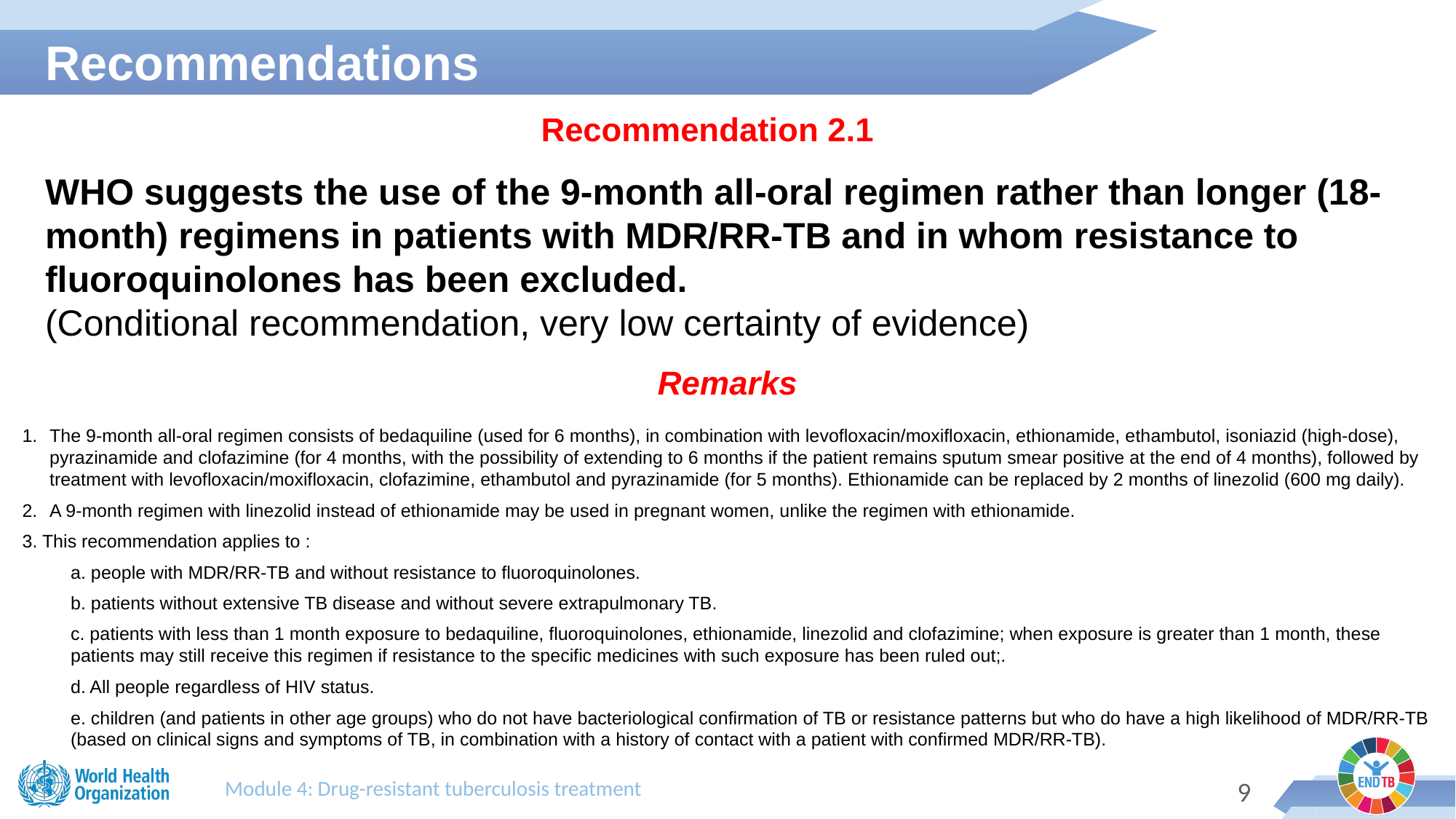

Recommendations
Recommendation 2.1
WHO suggests the use of the 9-month all-oral regimen rather than longer (18-month) regimens in patients with MDR/RR-TB and in whom resistance to fluoroquinolones has been excluded.
(Conditional recommendation, very low certainty of evidence)
Remarks
The 9-month all-oral regimen consists of bedaquiline (used for 6 months), in combination with levofloxacin/moxifloxacin, ethionamide, ethambutol, isoniazid (high-dose), pyrazinamide and clofazimine (for 4 months, with the possibility of extending to 6 months if the patient remains sputum smear positive at the end of 4 months), followed by treatment with levofloxacin/moxifloxacin, clofazimine, ethambutol and pyrazinamide (for 5 months). Ethionamide can be replaced by 2 months of linezolid (600 mg daily).
A 9-month regimen with linezolid instead of ethionamide may be used in pregnant women, unlike the regimen with ethionamide.
3. This recommendation applies to :
a. people with MDR/RR-TB and without resistance to fluoroquinolones.
b. patients without extensive TB disease and without severe extrapulmonary TB.
c. patients with less than 1 month exposure to bedaquiline, fluoroquinolones, ethionamide, linezolid and clofazimine; when exposure is greater than 1 month, these patients may still receive this regimen if resistance to the specific medicines with such exposure has been ruled out;.
d. All people regardless of HIV status.
e. children (and patients in other age groups) who do not have bacteriological confirmation of TB or resistance patterns but who do have a high likelihood of MDR/RR-TB (based on clinical signs and symptoms of TB, in combination with a history of contact with a patient with confirmed MDR/RR-TB).
Module 4: Drug-resistant tuberculosis treatment
9